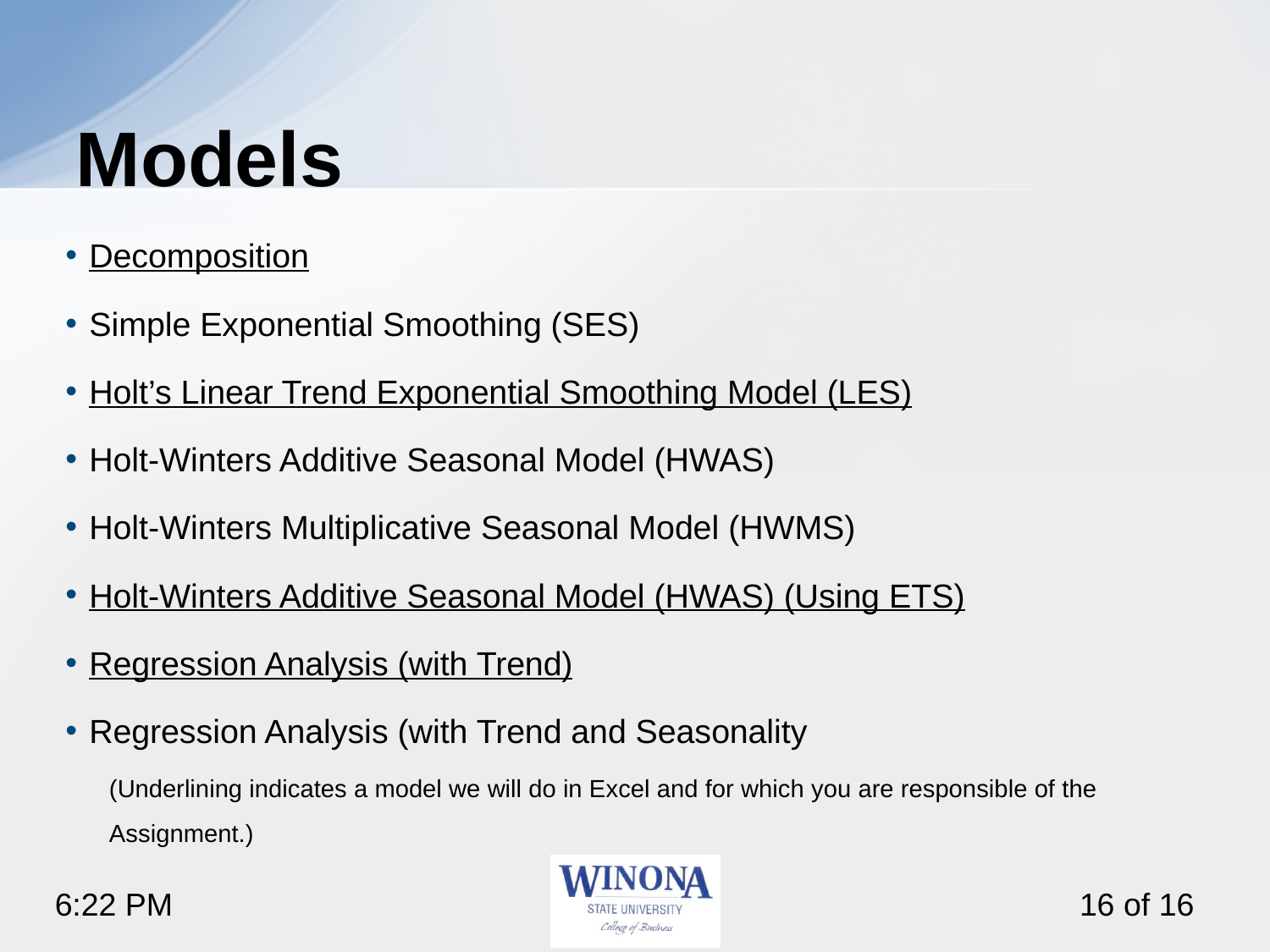

# Models
Decomposition
Simple Exponential Smoothing (SES)
Holt’s Linear Trend Exponential Smoothing Model (LES)
Holt-Winters Additive Seasonal Model (HWAS)
Holt-Winters Multiplicative Seasonal Model (HWMS)
Holt-Winters Additive Seasonal Model (HWAS) (Using ETS)
Regression Analysis (with Trend)
Regression Analysis (with Trend and Seasonality
(Underlining indicates a model we will do in Excel and for which you are responsible of the Assignment.)